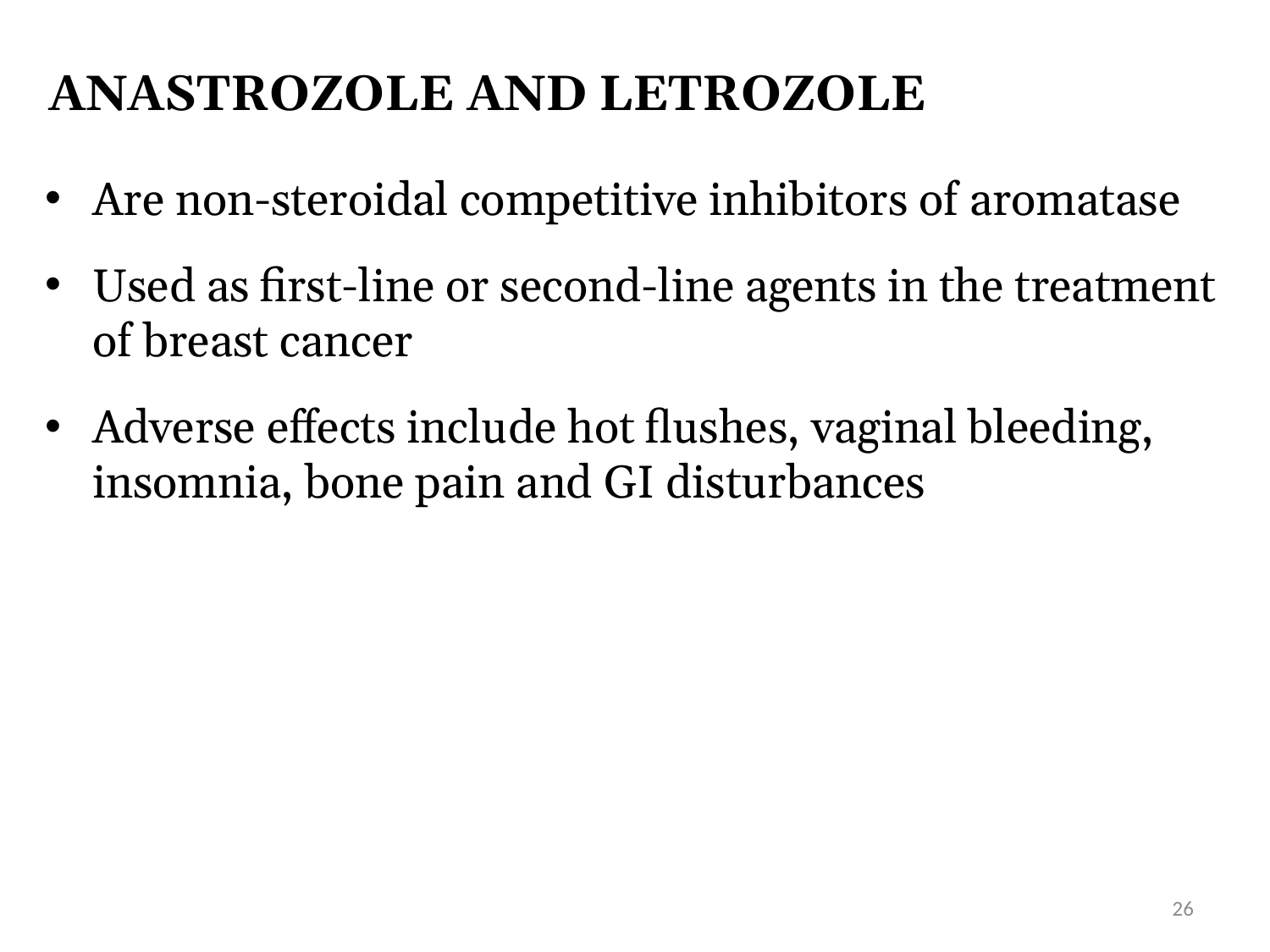

# Anastrozole and letrozole
Are non-steroidal competitive inhibitors of aromatase
Used as first-line or second-line agents in the treatment of breast cancer
Adverse effects include hot flushes, vaginal bleeding, insomnia, bone pain and GI disturbances
26